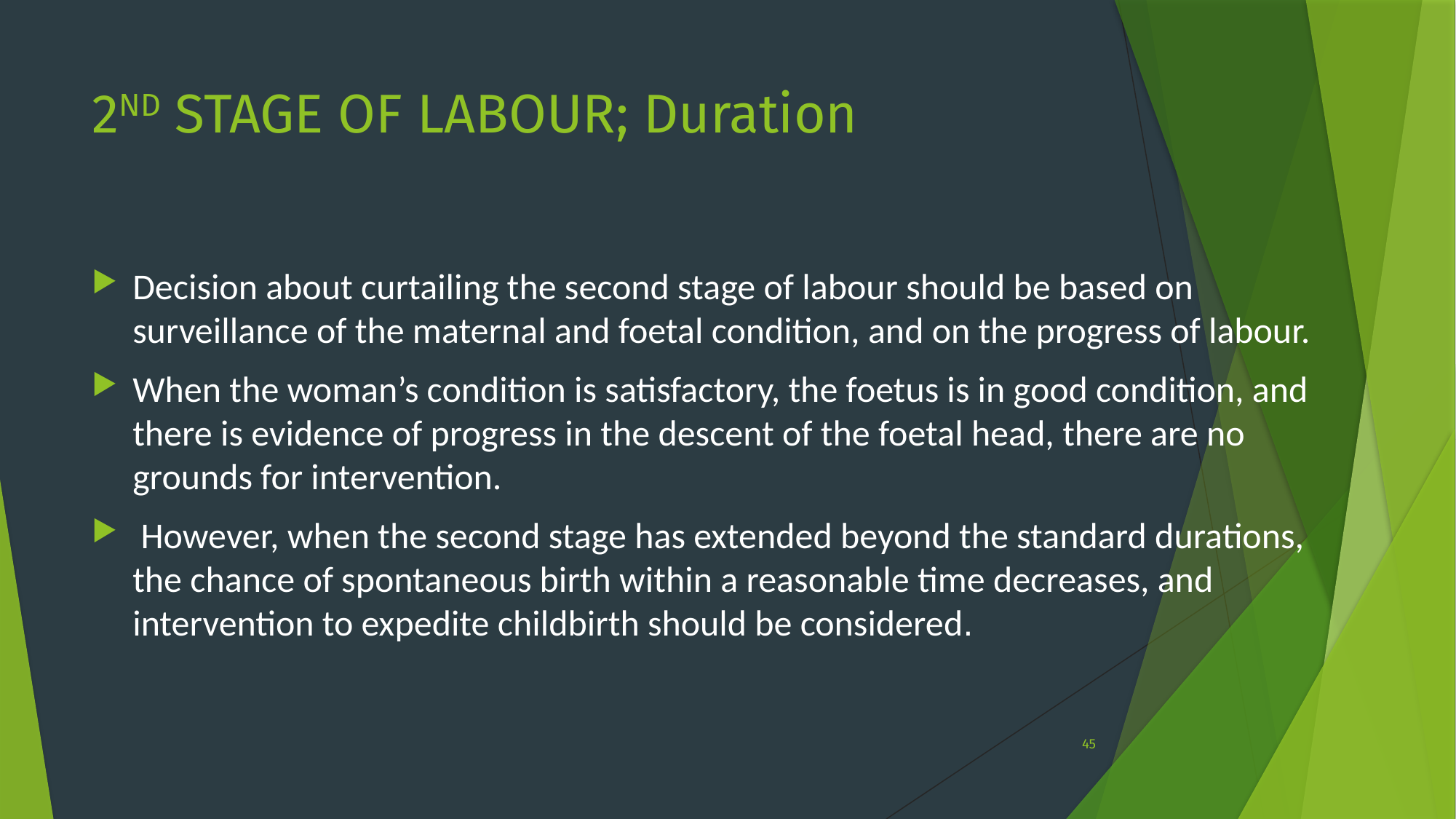

# 2ND STAGE OF LABOUR; Duration
Decision about curtailing the second stage of labour should be based on surveillance of the maternal and foetal condition, and on the progress of labour.
When the woman’s condition is satisfactory, the foetus is in good condition, and there is evidence of progress in the descent of the foetal head, there are no grounds for intervention.
 However, when the second stage has extended beyond the standard durations, the chance of spontaneous birth within a reasonable time decreases, and intervention to expedite childbirth should be considered.
45